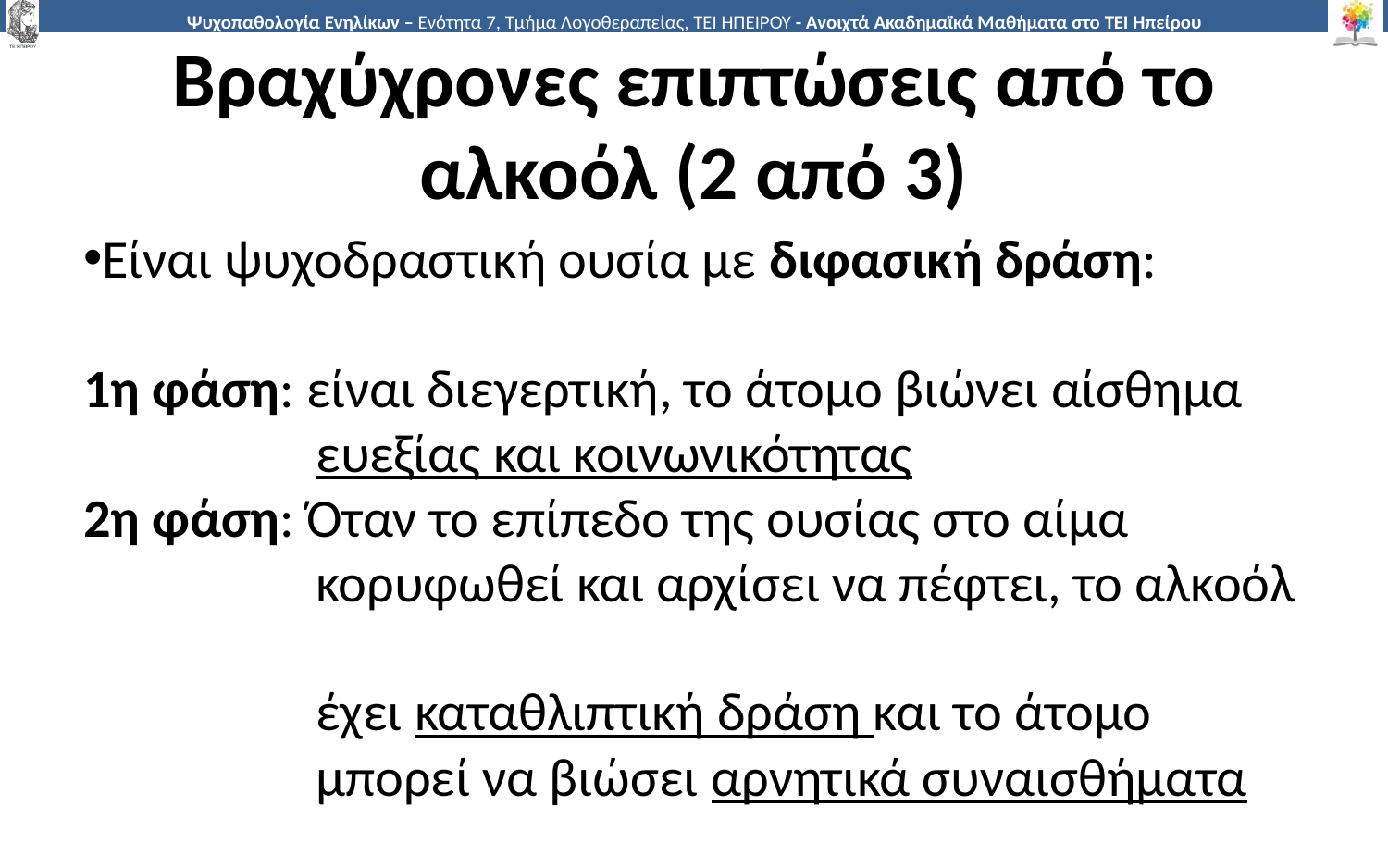

# Βραχύχρονες επιπτώσεις από το αλκοόλ (2 από 3)
Είναι ψυχοδραστική ουσία με διφασική δράση:
1η φάση: είναι διεγερτική, το άτομο βιώνει αίσθημα
                   ευεξίας και κοινωνικότητας
2η φάση: Όταν το επίπεδο της ουσίας στο αίμα
                   κορυφωθεί και αρχίσει να πέφτει, το αλκοόλ
                   έχει καταθλιπτική δράση και το άτομο
                   μπορεί να βιώσει αρνητικά συναισθήματα